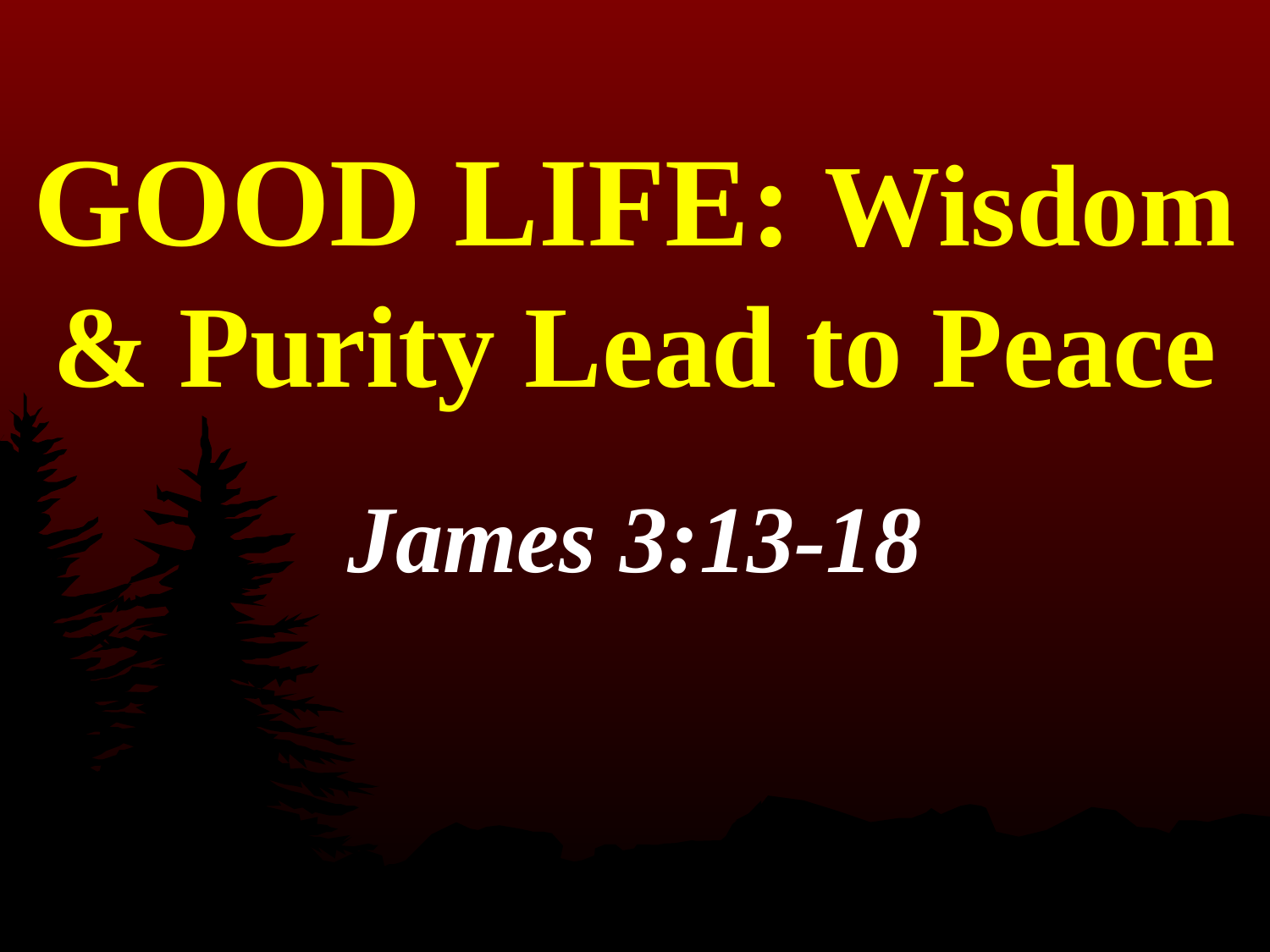

# Good Life: Wisdom & Purity Lead to Peace
James 3:13-18